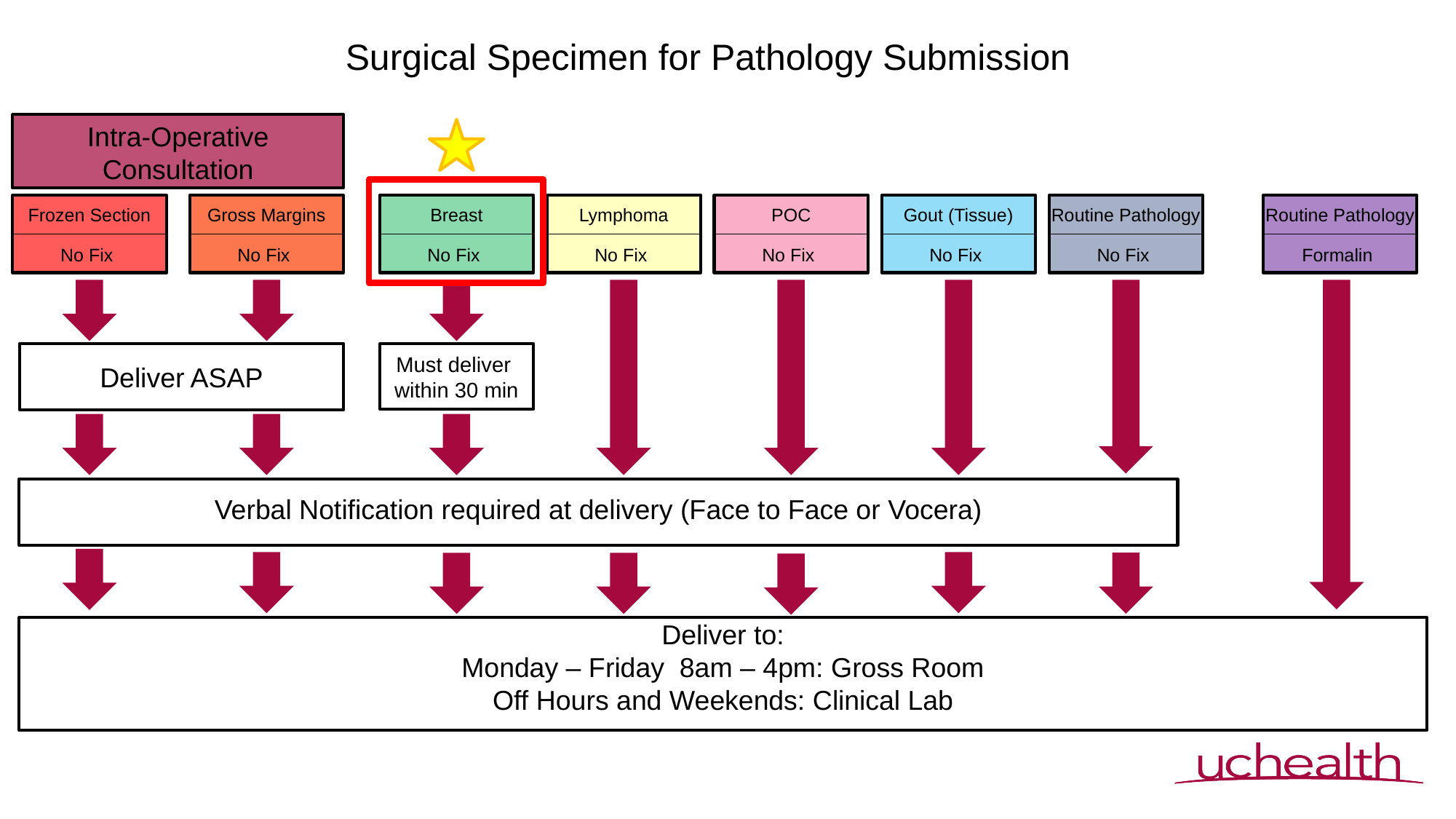

Surgical Specimen for Pathology Submission

Intra-Operative Consultation

Frozen Section
No Fix

Gross Margins
No Fix

Breast
No Fix

Lymphoma
No Fix

POC
No Fix

Gout (Tissue)
No Fix

Routine Pathology
No Fix

Routine Pathology
Formalin

Deliver ASAP
Must deliver
within 30 min

Verbal Notification required at delivery (Face to Face or Vocera)

Deliver to:
Monday – Friday  8am – 4pm: Gross Room
Off Hours and Weekends: Clinical Lab